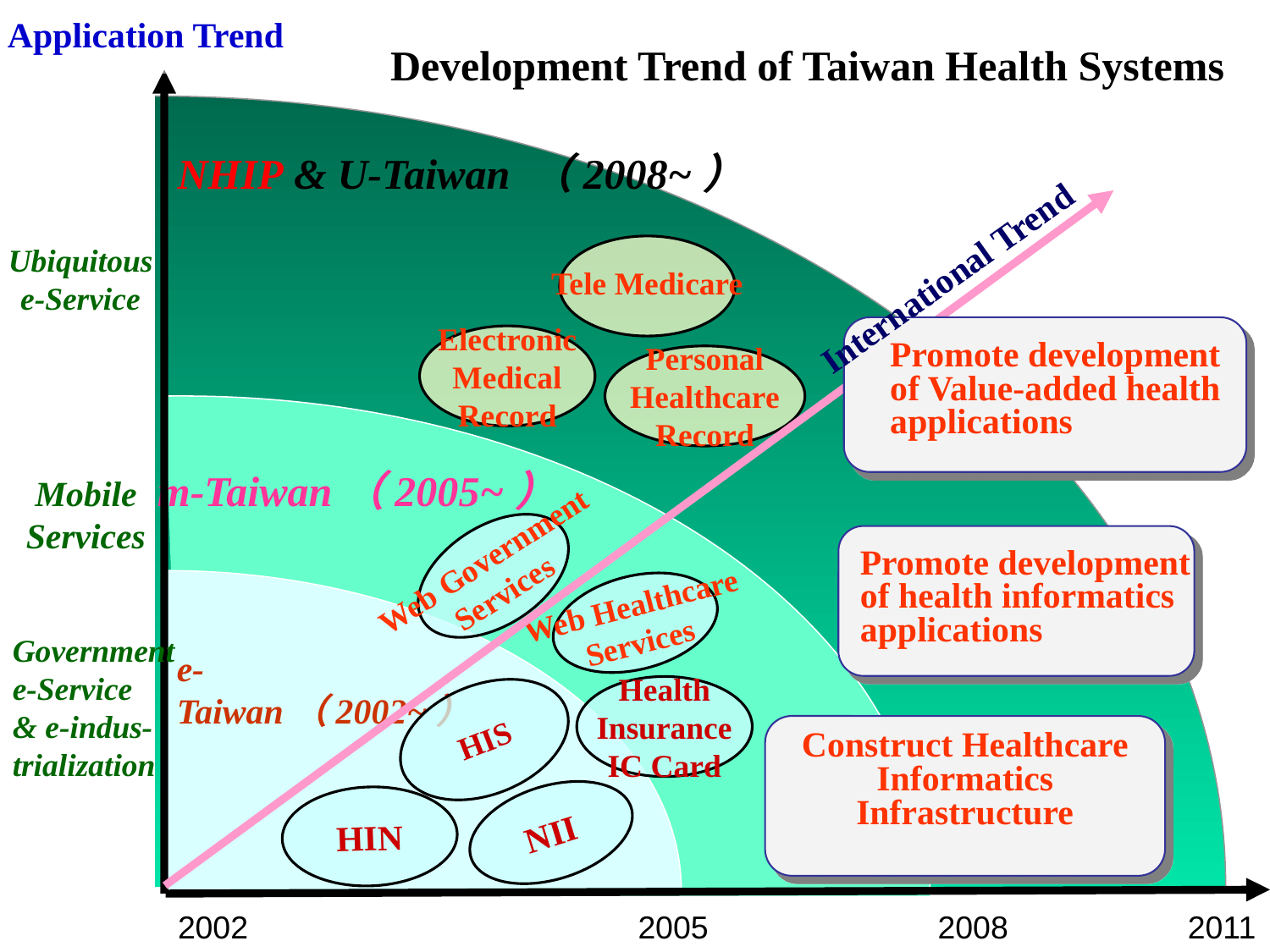

Application Trend
Development Trend of Taiwan Health Systems

NHIP & U-Taiwan （2008~）

Ubiquitous e-Service
Tele Medicare
International Trend

Promote development of Value-added health  applications
Electronic
Medical
Record
Personal
Healthcare
Record

m-Taiwan（2005~）
Mobile Services
Web Government
Services

Promote development of health informatics applications

e-Taiwan（2002~）
Web Healthcare
Services
Government
e-Service
& e-indus-trialization
Health
Insurance
IC Card
HIS
Construct Healthcare Informatics Infrastructure
NII
HIN

2008
2002
2005
2011